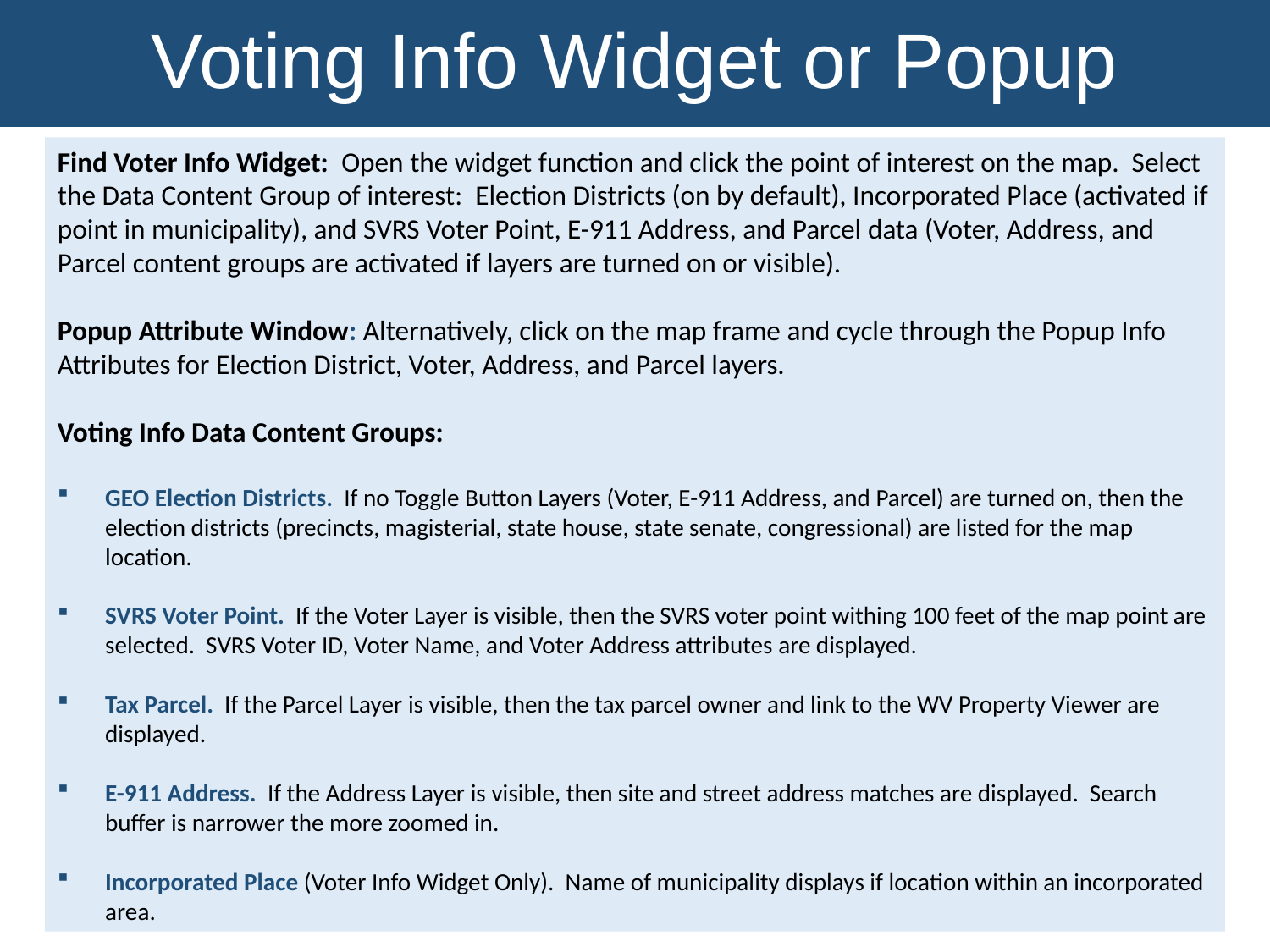

Voting Info Widget or Popup
Find Voter Info Widget:  Open the widget function and click the point of interest on the map.  Select the Data Content Group of interest:  Election Districts (on by default), Incorporated Place (activated if point in municipality), and SVRS Voter Point, E-911 Address, and Parcel data (Voter, Address, and Parcel content groups are activated if layers are turned on or visible).

Popup Attribute Window: Alternatively, click on the map frame and cycle through the Popup Info Attributes for Election District, Voter, Address, and Parcel layers.

Voting Info Data Content Groups:

GEO Election Districts.  If no Toggle Button Layers (Voter, E-911 Address, and Parcel) are turned on, then the election districts (precincts, magisterial, state house, state senate, congressional) are listed for the map location.

SVRS Voter Point.  If the Voter Layer is visible, then the SVRS voter point withing 100 feet of the map point are selected.  SVRS Voter ID, Voter Name, and Voter Address attributes are displayed.

Tax Parcel.  If the Parcel Layer is visible, then the tax parcel owner and link to the WV Property Viewer are displayed.

E-911 Address.  If the Address Layer is visible, then site and street address matches are displayed.  Search buffer is narrower the more zoomed in.

Incorporated Place (Voter Info Widget Only).  Name of municipality displays if location within an incorporated area.